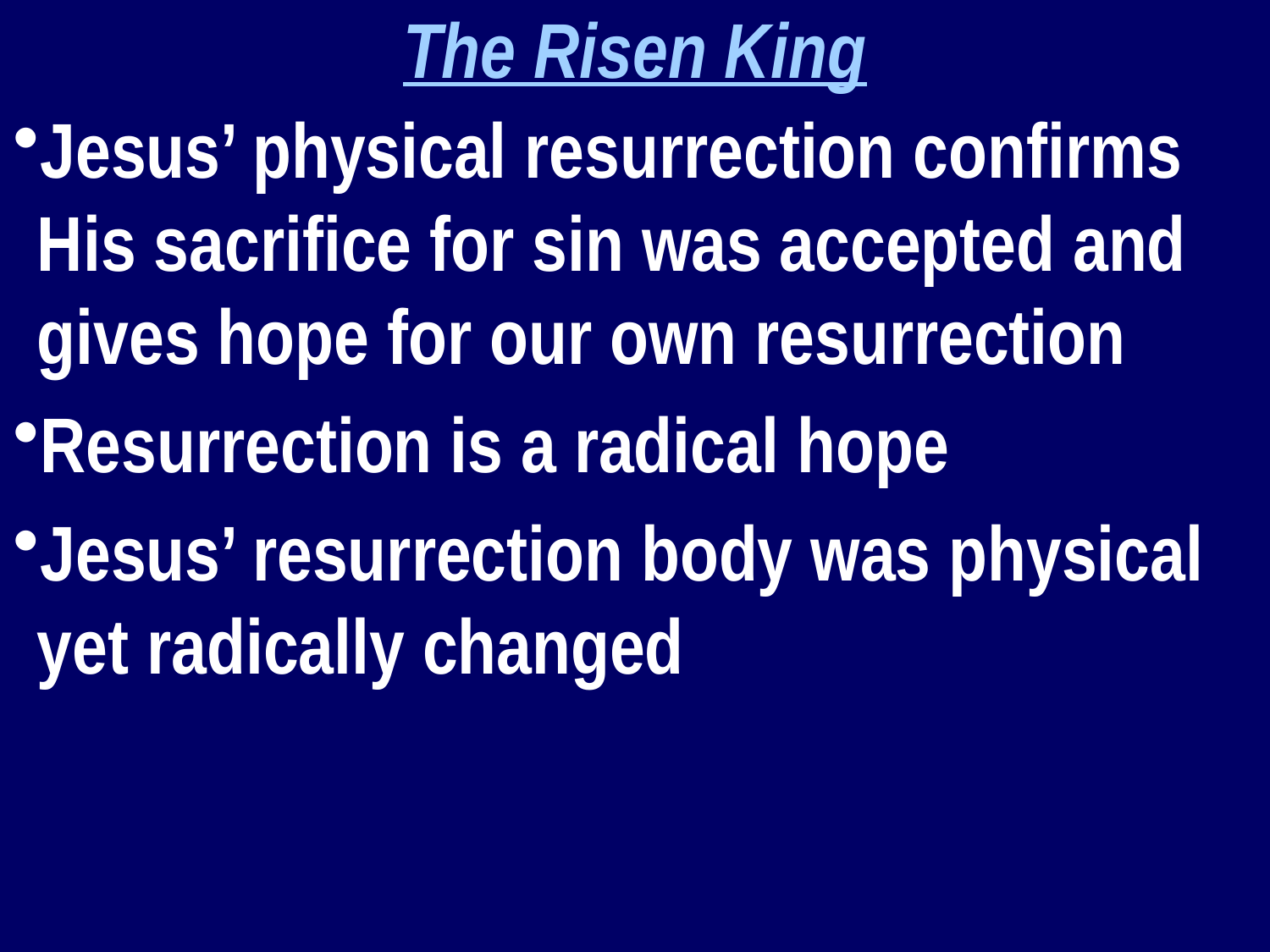

The Risen King
Jesus’ physical resurrection confirms His sacrifice for sin was accepted and gives hope for our own resurrection
Resurrection is a radical hope
Jesus’ resurrection body was physical yet radically changed